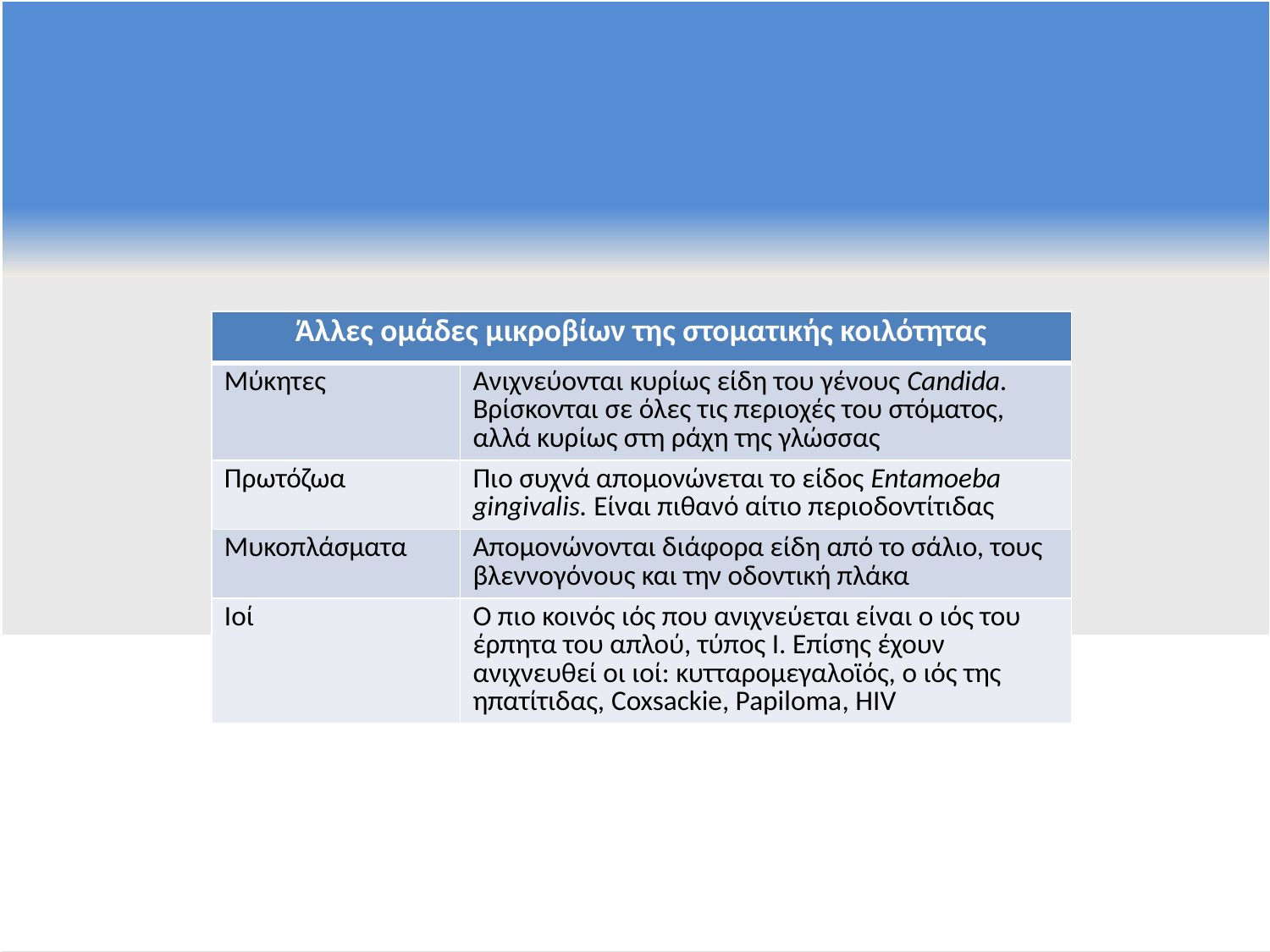

| Άλλες ομάδες μικροβίων της στοματικής κοιλότητας |  |
| --- | --- |
| Μύκητες | Ανιχνεύονται κυρίως είδη του γένους Candida. Βρίσκονται σε όλες τις περιοχές του στόματος, αλλά κυρίως στη ράχη της γλώσσας |
| Πρωτόζωα | Πιο συχνά απομονώνεται το είδος Entamoeba gingivalis. Είναι πιθανό αίτιο περιοδοντίτιδας |
| Μυκοπλάσματα | Απομονώνονται διάφορα είδη από το σάλιο, τους βλεννογόνους και την οδοντική πλάκα |
| Ιοί | Ο πιο κοινός ιός που ανιχνεύεται είναι ο ιός του έρπητα του απλού, τύπος Ι. Επίσης έχουν ανιχνευθεί οι ιοί: κυτταρομεγαλοϊός, ο ιός της ηπατίτιδας, Coxsackie, Papiloma, HIV |